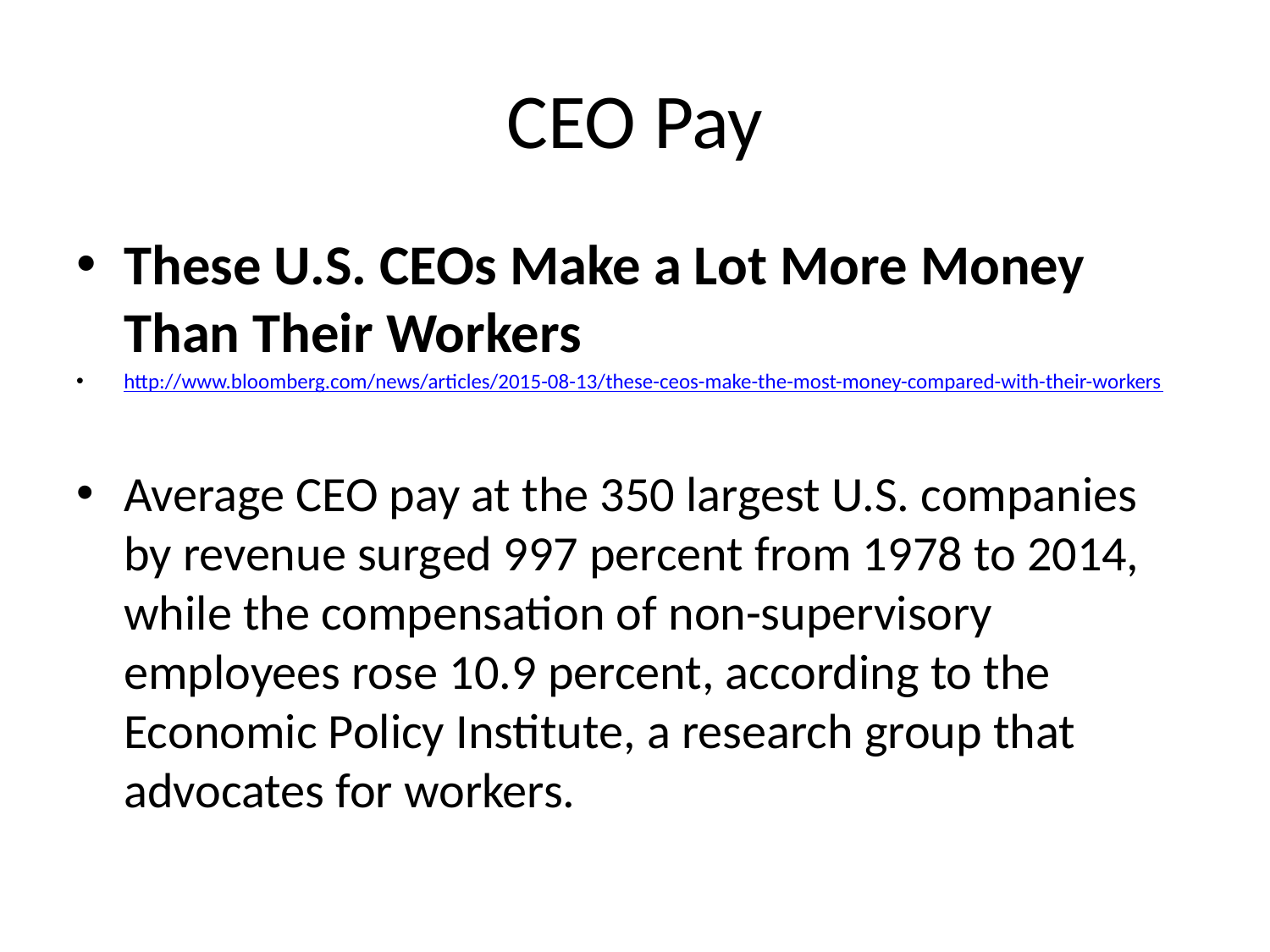

# CEO Pay
These U.S. CEOs Make a Lot More Money Than Their Workers
http://www.bloomberg.com/news/articles/2015-08-13/these-ceos-make-the-most-money-compared-with-their-workers

Average CEO pay at the 350 largest U.S. companies by revenue surged 997 percent from 1978 to 2014, while the compensation of non-supervisory employees rose 10.9 percent, according to the Economic Policy Institute, a research group that advocates for workers.